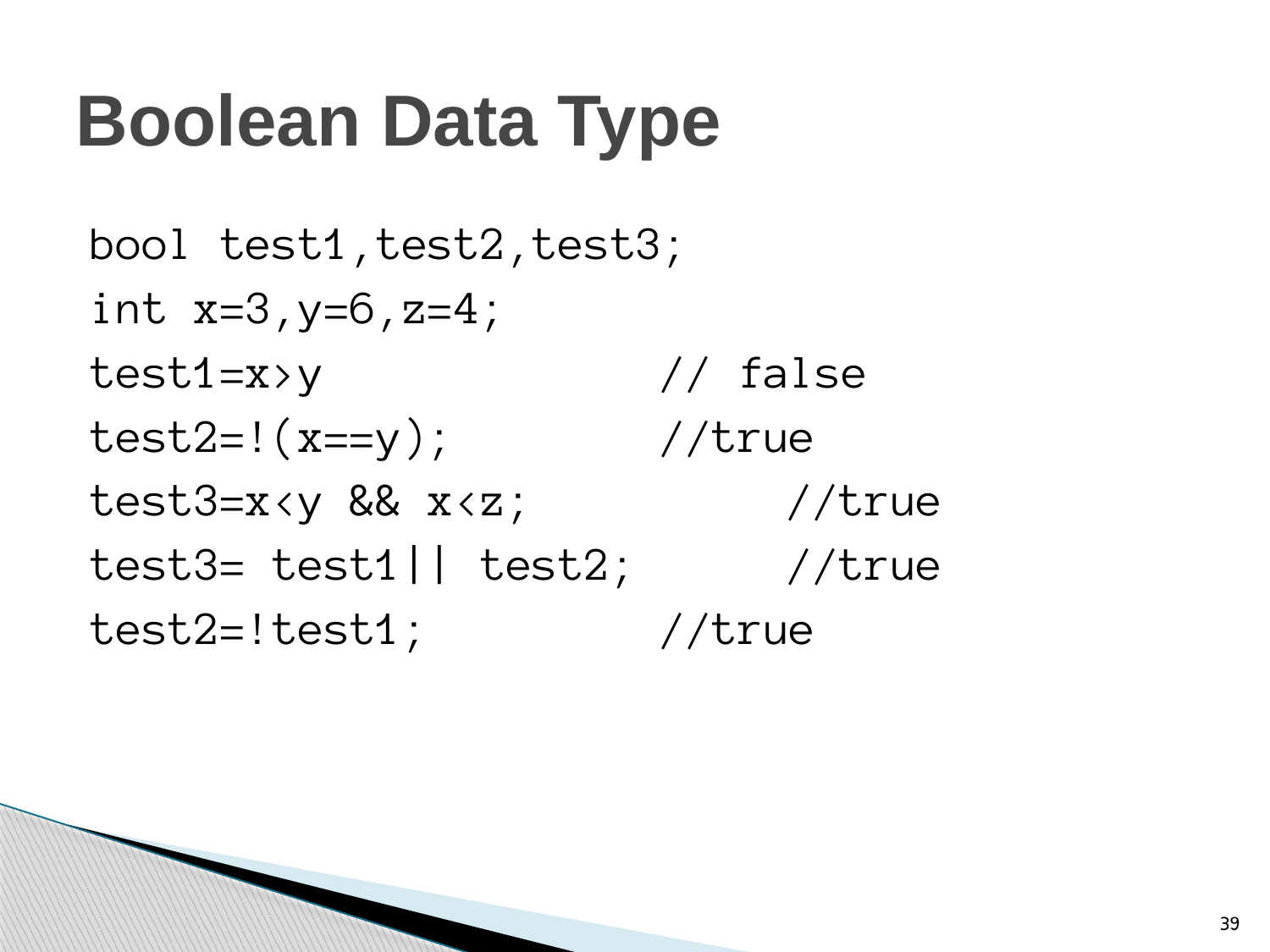

# Boolean Data Type
bool test1,test2,test3;
int x=3,y=6,z=4;
test1=x>y			 // false
test2=!(x==y);		 //true
test3=x<y && x<z;	 	 //true
test3= test1|| test2;	 //true
test2=!test1; 		 //true
39